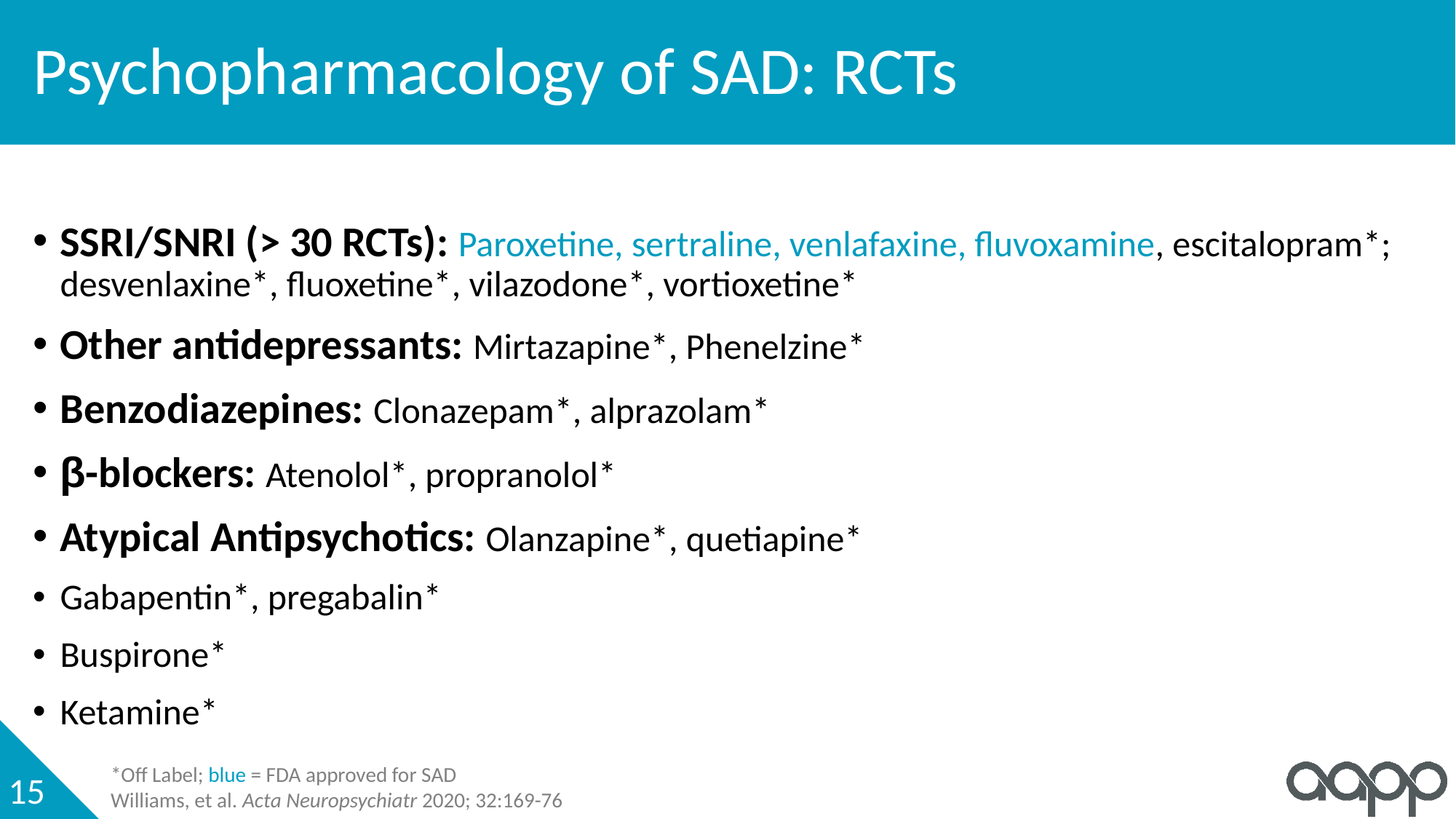

# Psychopharmacology of SAD: RCTs

SSRI/SNRI (> 30 RCTs): Paroxetine, sertraline, venlafaxine, fluvoxamine, escitalopram*; desvenlaxine*, fluoxetine*, vilazodone*, vortioxetine*
Other antidepressants: Mirtazapine*, Phenelzine*
Benzodiazepines: Clonazepam*, alprazolam*
β-blockers: Atenolol*, propranolol*
Atypical Antipsychotics: Olanzapine*, quetiapine*
Gabapentin*, pregabalin*
Buspirone*
Ketamine*

*Off Label; blue = FDA approved for SAD
Williams, et al. Acta Neuropsychiatr 2020; 32:169-76